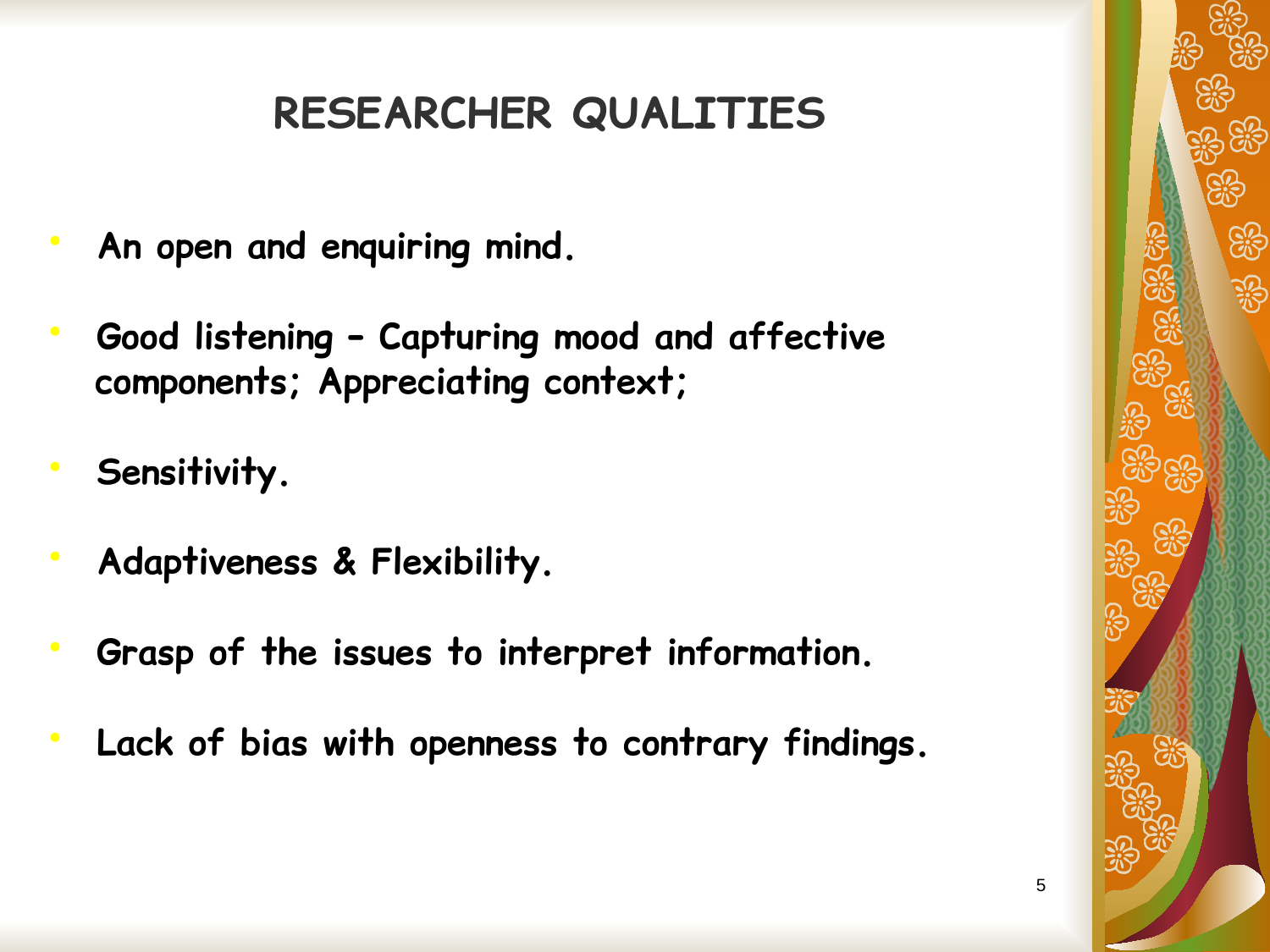

# RESEARCHER QUALITIES
An open and enquiring mind.

Good listening – Capturing mood and affective
   components; Appreciating context;

Sensitivity.

Adaptiveness & Flexibility.

Grasp of the issues to interpret information.

Lack of bias with openness to contrary findings.

5